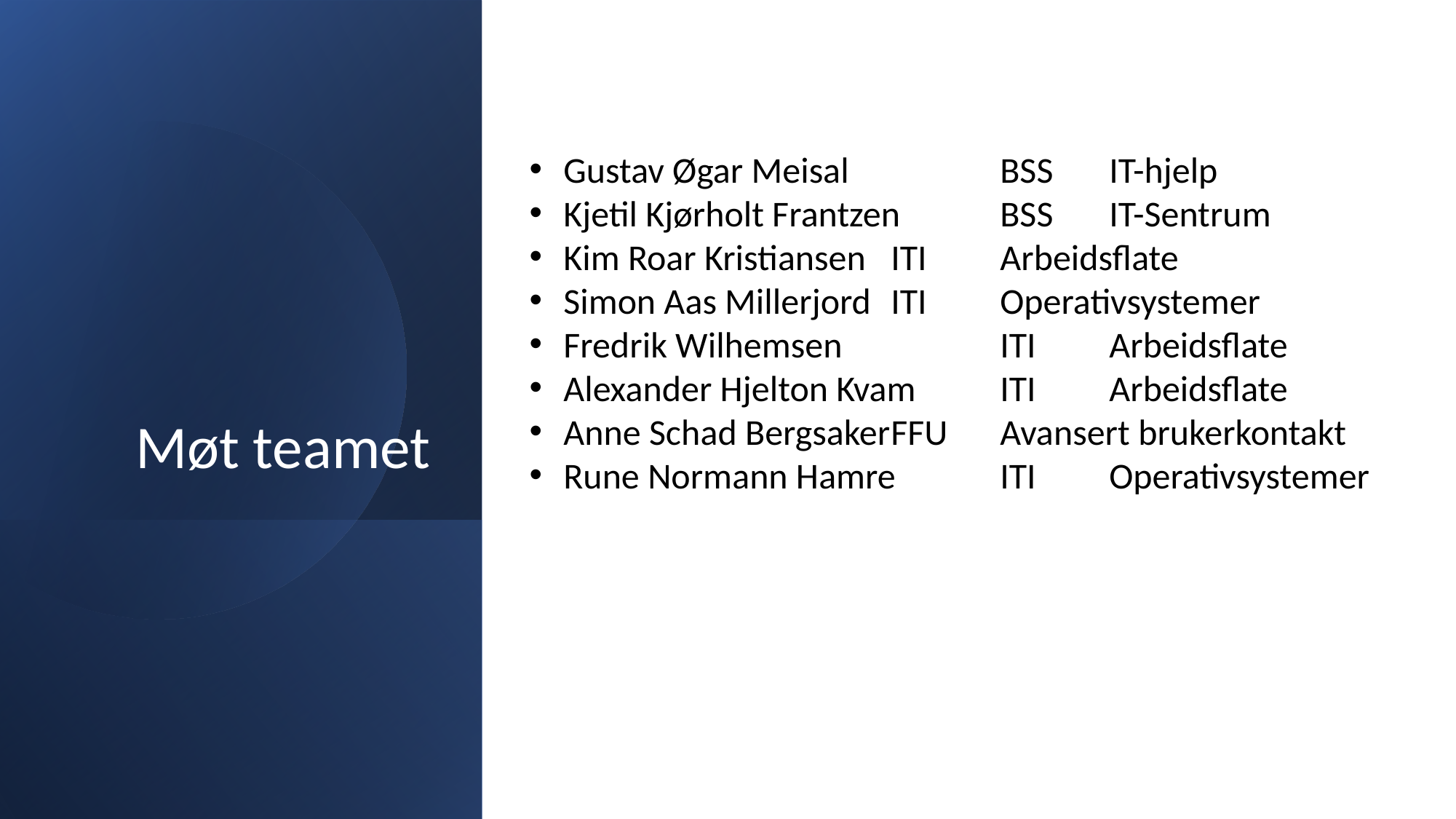

Gustav Øgar Meisal		BSS 	IT-hjelp
Kjetil Kjørholt Frantzen	BSS 	IT-Sentrum
Kim Roar Kristiansen​	ITI 	Arbeidsflate
Simon Aas Millerjord​	ITI 	Operativsystemer
Fredrik Wilhemsen		ITI 	Arbeidsflate
Alexander Hjelton Kvam	ITI 	Arbeidsflate
Anne Schad Bergsaker	FFU 	Avansert brukerkontakt
Rune Normann Hamre	ITI 	Operativsystemer

# Møt teamet